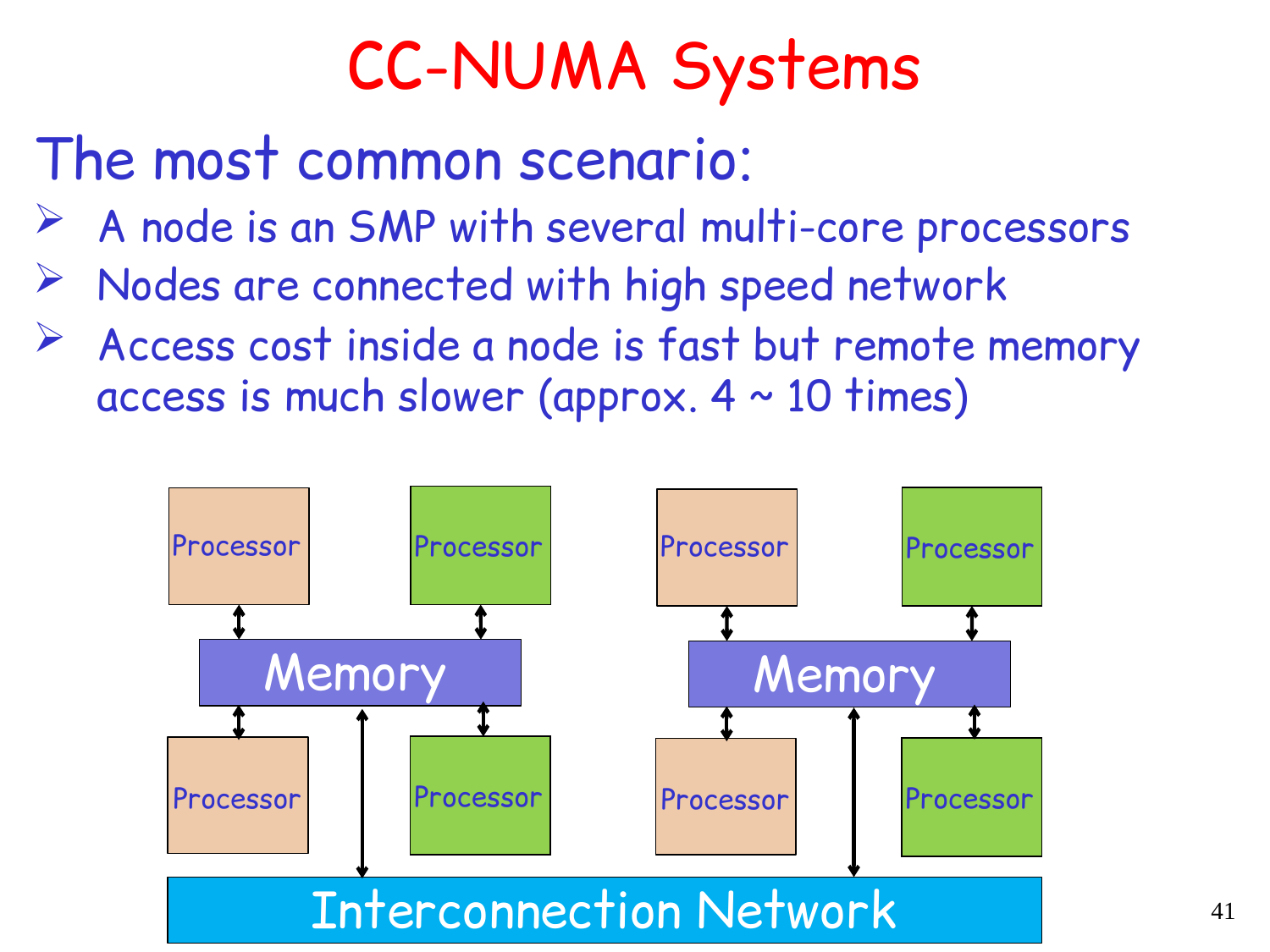

# CC-NUMA Systems
The most common scenario:
A node is an SMP with several multi-core processors
Nodes are connected with high speed network
Access cost inside a node is fast but remote memory access is much slower (approx. 4 ~ 10 times)

Processor
Processor
Processor
Processor
   Memory
   Memory

Processor
Processor
Processor
Processor
Interconnection Network

41